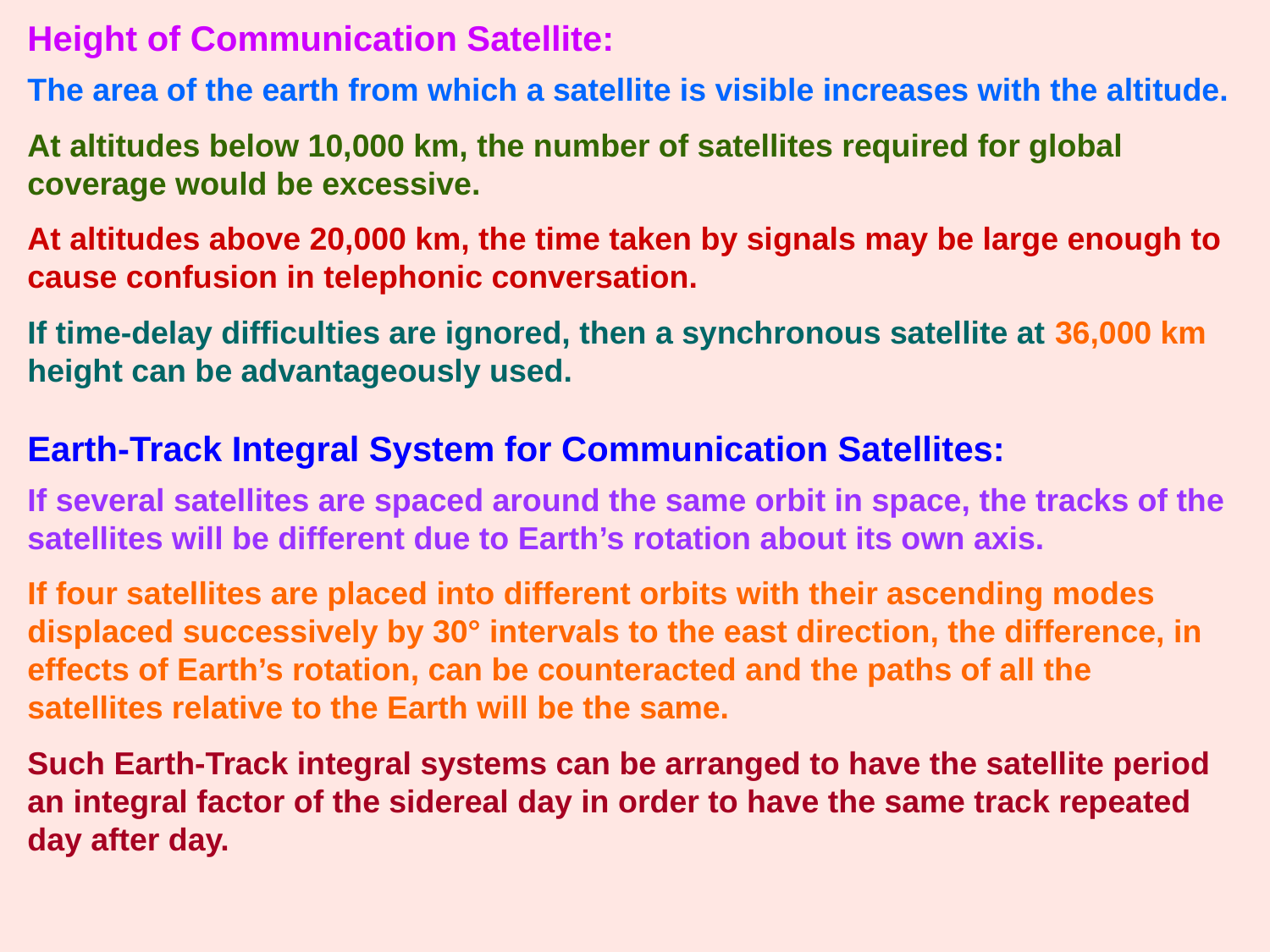

Height of Communication Satellite:
The area of the earth from which a satellite is visible increases with the altitude.
At altitudes below 10,000 km, the number of satellites required for global coverage would be excessive.
At altitudes above 20,000 km, the time taken by signals may be large enough to cause confusion in telephonic conversation.
If time-delay difficulties are ignored, then a synchronous satellite at 36,000 km height can be advantageously used.
Earth-Track Integral System for Communication Satellites:
If several satellites are spaced around the same orbit in space, the tracks of the satellites will be different due to Earth’s rotation about its own axis.
If four satellites are placed into different orbits with their ascending modes displaced successively by 30° intervals to the east direction, the difference, in effects of Earth’s rotation, can be counteracted and the paths of all the satellites relative to the Earth will be the same.
Such Earth-Track integral systems can be arranged to have the satellite period an integral factor of the sidereal day in order to have the same track repeated day after day.